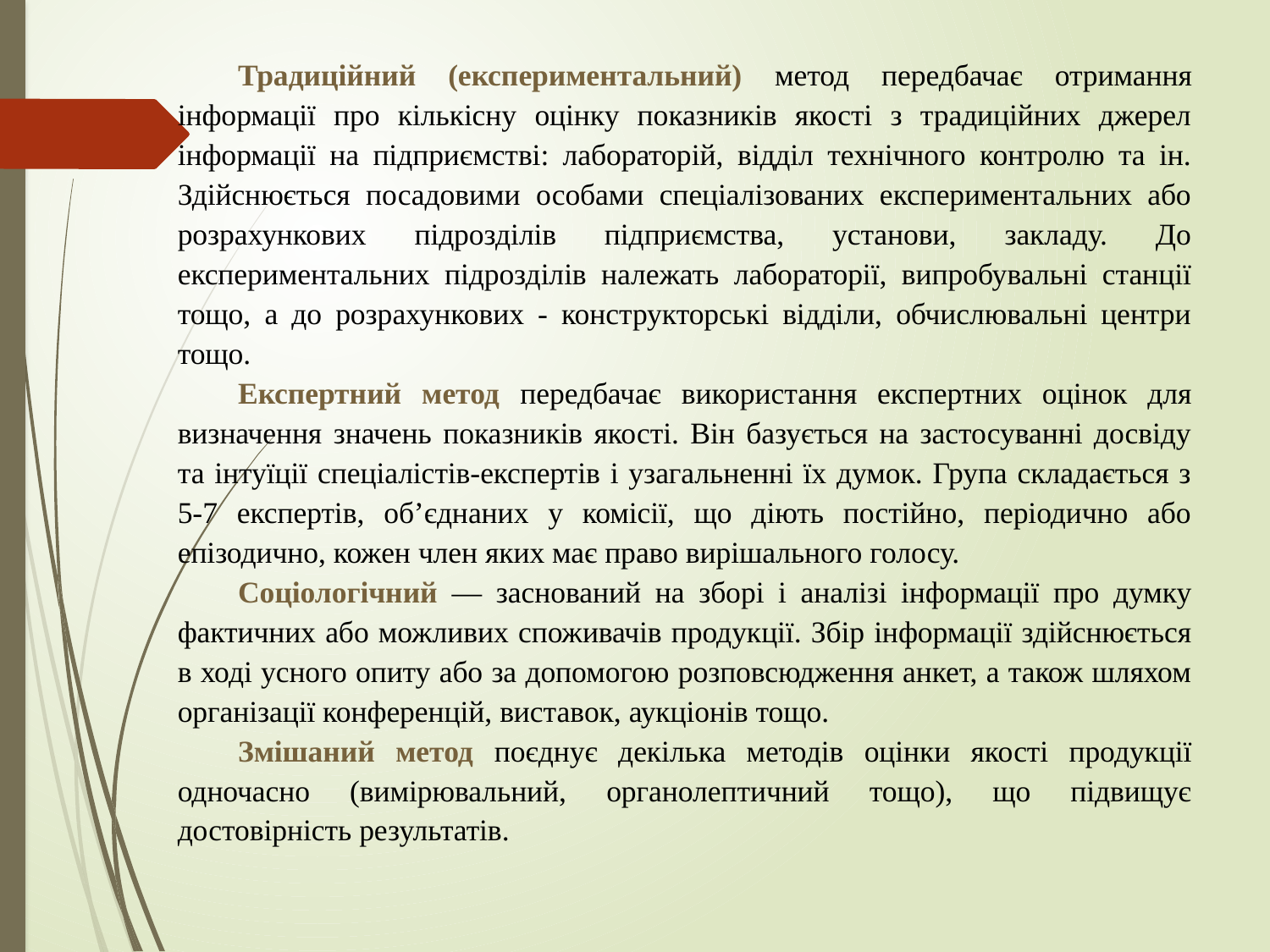

Традиційний (експериментальний) метод передбачає отримання інформації про кількісну оцінку показників якості з традиційних джерел інформації на підприємстві: лабораторій, відділ технічного контролю та ін. Здійснюється посадовими особами спеціалізованих експериментальних або розрахункових підрозділів підприємства, установи, закладу. До експериментальних підрозділів належать лабораторії, випробувальні станції тощо, а до розрахункових - конструкторські відділи, обчислювальні центри тощо.
Експертний метод передбачає використання експертних оцінок для визначення значень показників якості. Він базується на застосуванні досвіду та інтуїції спеціалістів-експертів і узагальненні їх думок. Група складається з 5-7 експертів, об’єднаних у комісії, що діють постійно, періодично або епізодично, кожен член яких має право вирішального голосу.
Соціологічний — заснований на зборі і аналізі інформації про думку фактичних або можливих споживачів продукції. Збір інформації здійснюється в ході усного опиту або за допомогою розповсюдження анкет, а також шляхом організації конференцій, виставок, аукціонів тощо.
Змішаний метод поєднує декілька методів оцінки якості продукції одночасно (вимірювальний, органолептичний тощо), що підвищує достовірність результатів.